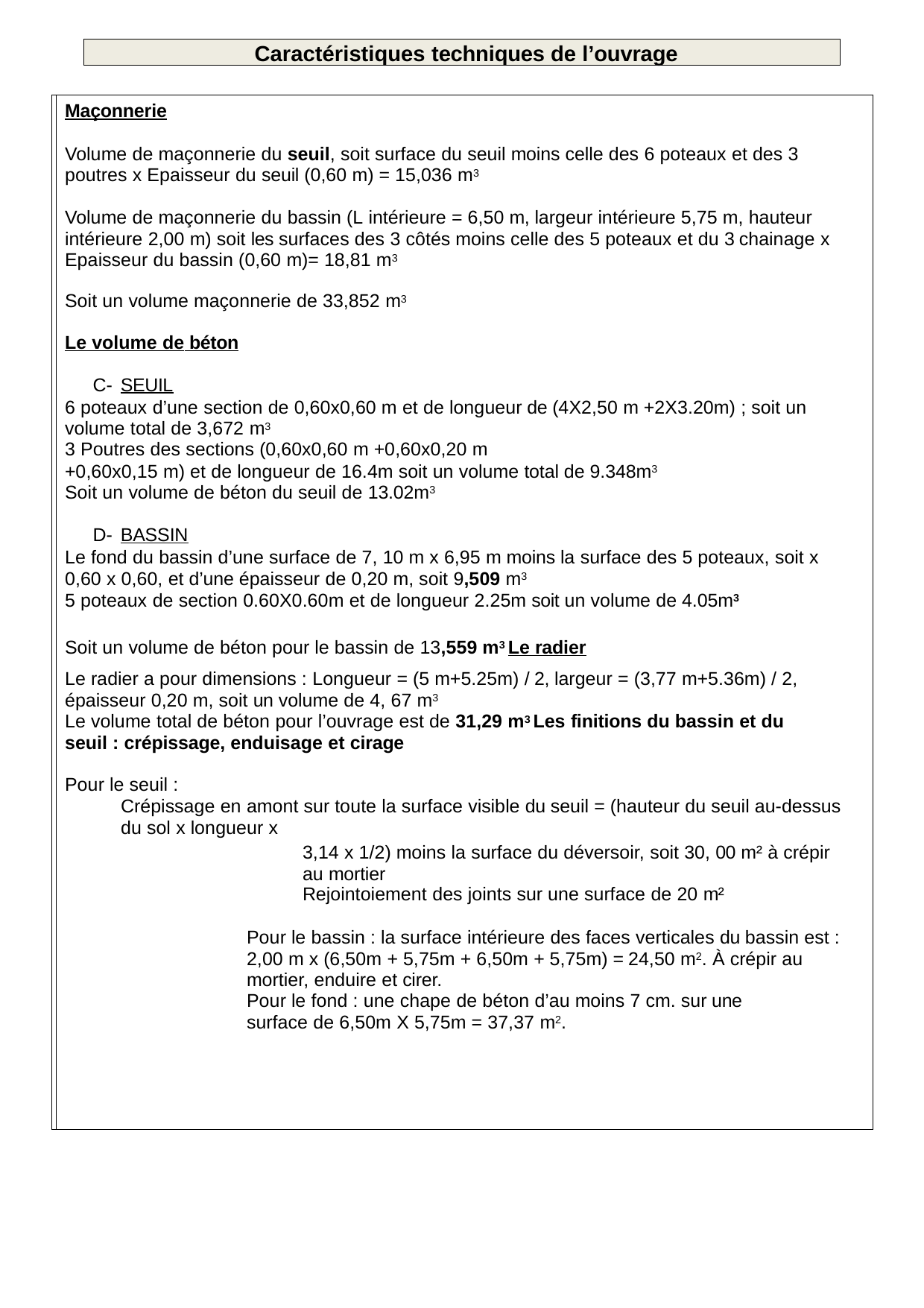

Caractéristiques techniques de l’ouvrage
|  | Maçonnerie Volume de maçonnerie du seuil, soit surface du seuil moins celle des 6 poteaux et des 3 poutres x Epaisseur du seuil (0,60 m) = 15,036 m3 Volume de maçonnerie du bassin (L intérieure = 6,50 m, largeur intérieure 5,75 m, hauteur intérieure 2,00 m) soit les surfaces des 3 côtés moins celle des 5 poteaux et du 3 chainage x Epaisseur du bassin (0,60 m)= 18,81 m3 Soit un volume maçonnerie de 33,852 m3 Le volume de béton C- SEUIL 6 poteaux d’une section de 0,60x0,60 m et de longueur de (4X2,50 m +2X3.20m) ; soit un volume total de 3,672 m3 3 Poutres des sections (0,60x0,60 m +0,60x0,20 m +0,60x0,15 m) et de longueur de 16.4m soit un volume total de 9.348m3 Soit un volume de béton du seuil de 13.02m3 D- BASSIN Le fond du bassin d’une surface de 7, 10 m x 6,95 m moins la surface des 5 poteaux, soit x 0,60 x 0,60, et d’une épaisseur de 0,20 m, soit 9,509 m3 5 poteaux de section 0.60X0.60m et de longueur 2.25m soit un volume de 4.05m3 Soit un volume de béton pour le bassin de 13,559 m3 Le radier Le radier a pour dimensions : Longueur = (5 m+5.25m) / 2, largeur = (3,77 m+5.36m) / 2, épaisseur 0,20 m, soit un volume de 4, 67 m3 Le volume total de béton pour l’ouvrage est de 31,29 m3 Les finitions du bassin et du seuil : crépissage, enduisage et cirage Pour le seuil : Crépissage en amont sur toute la surface visible du seuil = (hauteur du seuil au-dessus du sol x longueur x 3,14 x 1/2) moins la surface du déversoir, soit 30, 00 m² à crépir au mortier Rejointoiement des joints sur une surface de 20 m² Pour le bassin : la surface intérieure des faces verticales du bassin est : 2,00 m x (6,50m + 5,75m + 6,50m + 5,75m) = 24,50 m2. À crépir au mortier, enduire et cirer. Pour le fond : une chape de béton d’au moins 7 cm. sur une surface de 6,50m X 5,75m = 37,37 m2. |
| --- | --- |